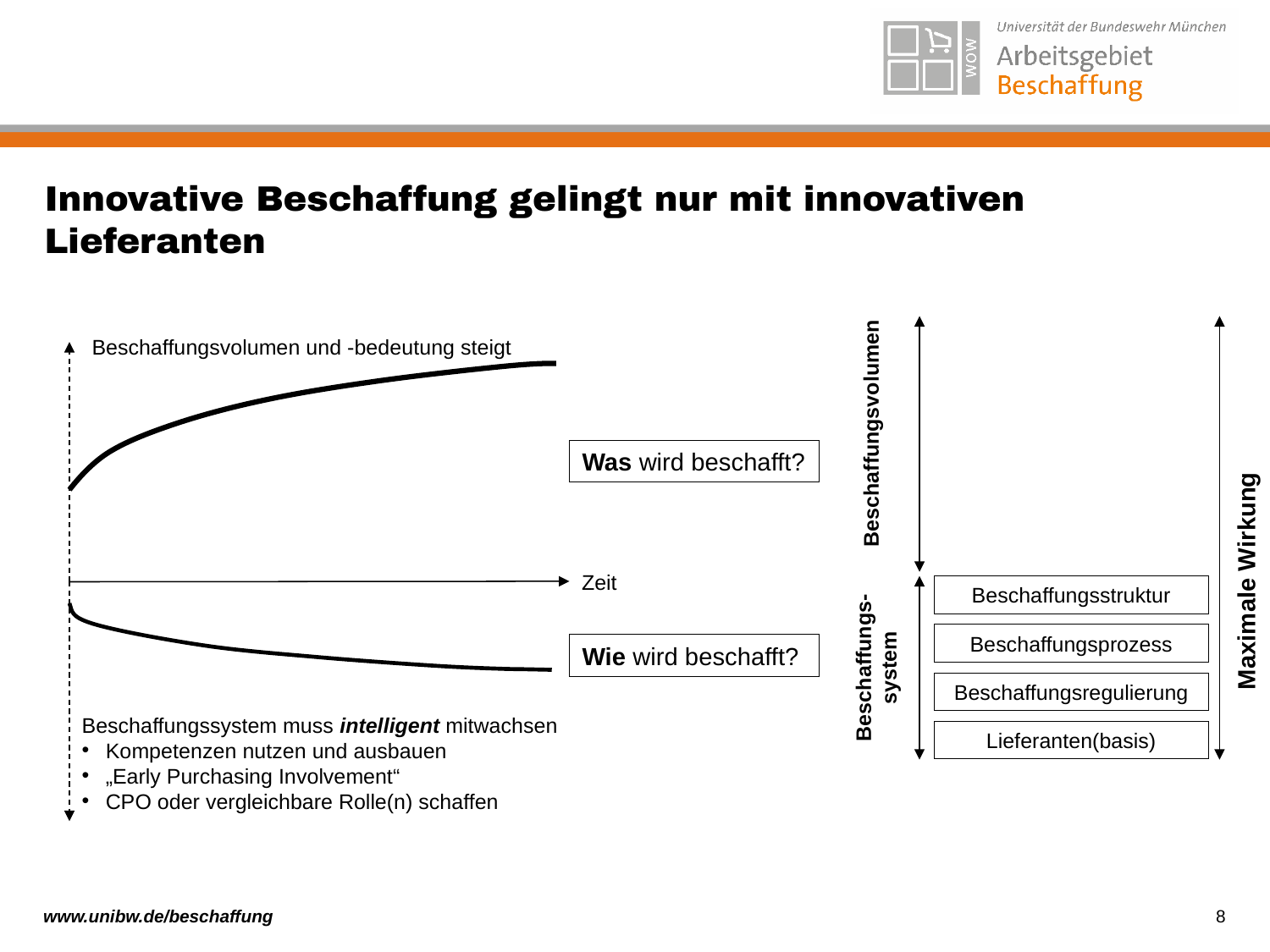

# Innovative Beschaffung gelingt nur mit innovativen Lieferanten
Beschaffungsvolumen und -bedeutung steigt

Beschaffungsvolumen
Was wird beschafft?
Maximale Wirkung
Zeit
Beschaffungsstruktur

Beschaffungsprozess
Wie wird beschafft?
Beschaffungs-
system
Beschaffungsregulierung
Beschaffungssystem muss intelligent mitwachsen
Kompetenzen nutzen und ausbauen
„Early Purchasing Involvement“
CPO oder vergleichbare Rolle(n) schaffen

Lieferanten(basis)

8